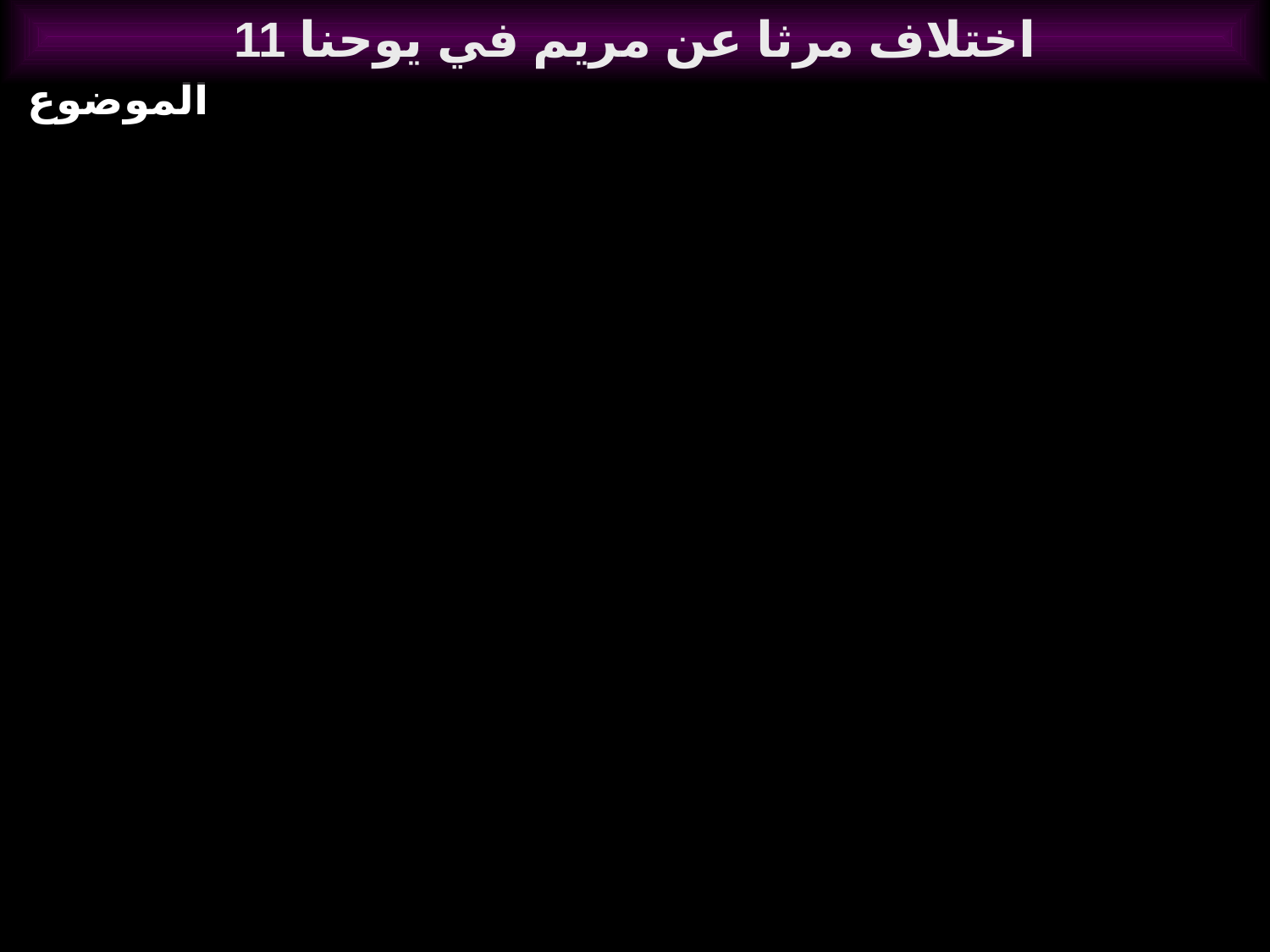

اختلاف مرثا عن مريم في يوحنا 11
##

| الموضوع | مرثا | مريم |
| --- | --- | --- |
| السعي نحو يسوع | ذهبت على الفور لتجد يسوع (20 أ) - خاصًا كفاعل | أجلت وبقيت في البيت (20ب) ومن ثم بشكل علني (29) مع مشاعر أكبر |
| الكلمات إلى يسوع | لوم مع إيمان (21) | لوم مع سجود (32) |
| كلمات الشك | لم ترى أملاً في إقامة فورية (24، 39) | لا يوجد |